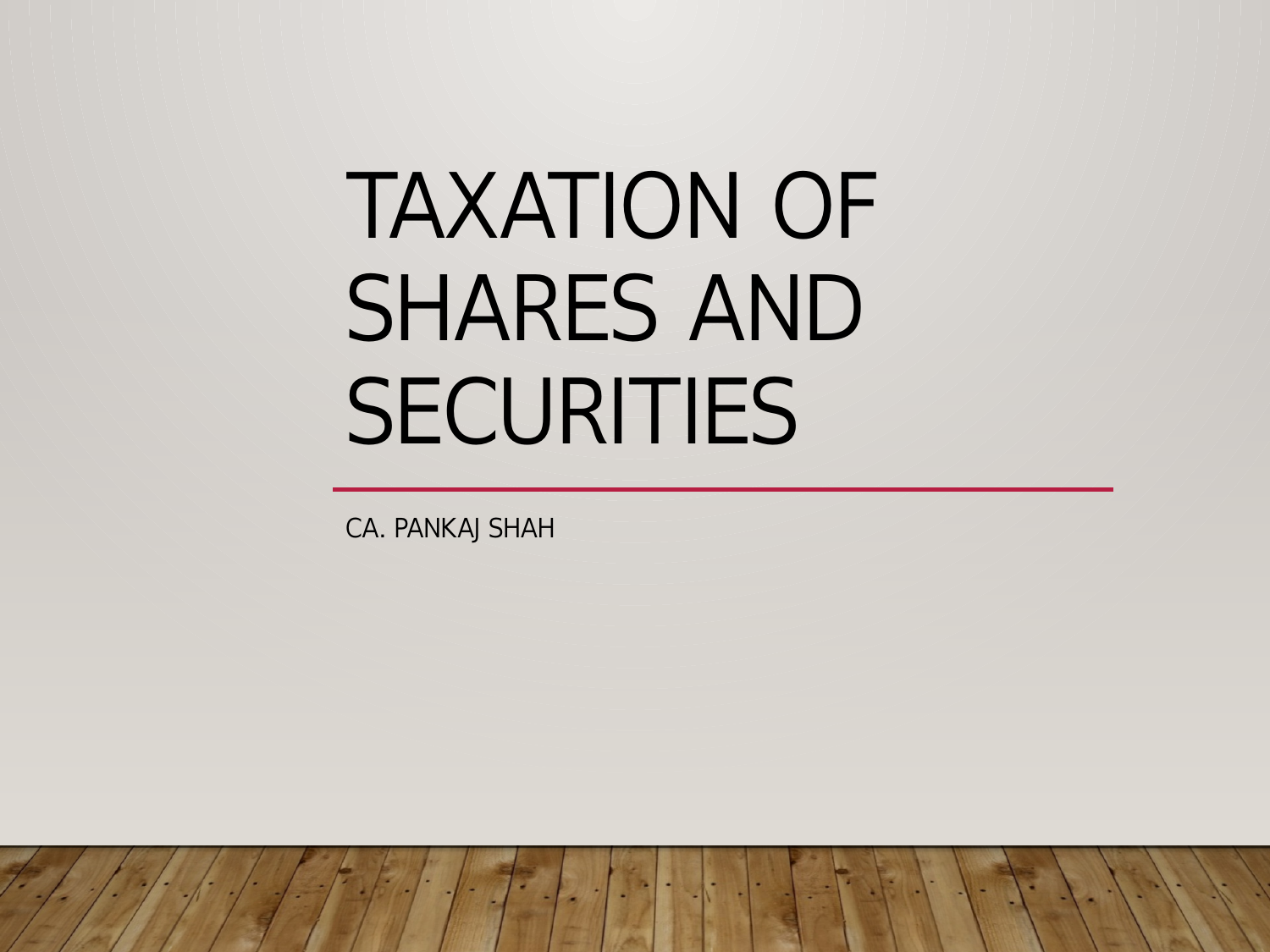

# Taxation of Shares and Securities
CA. Pankaj Shah